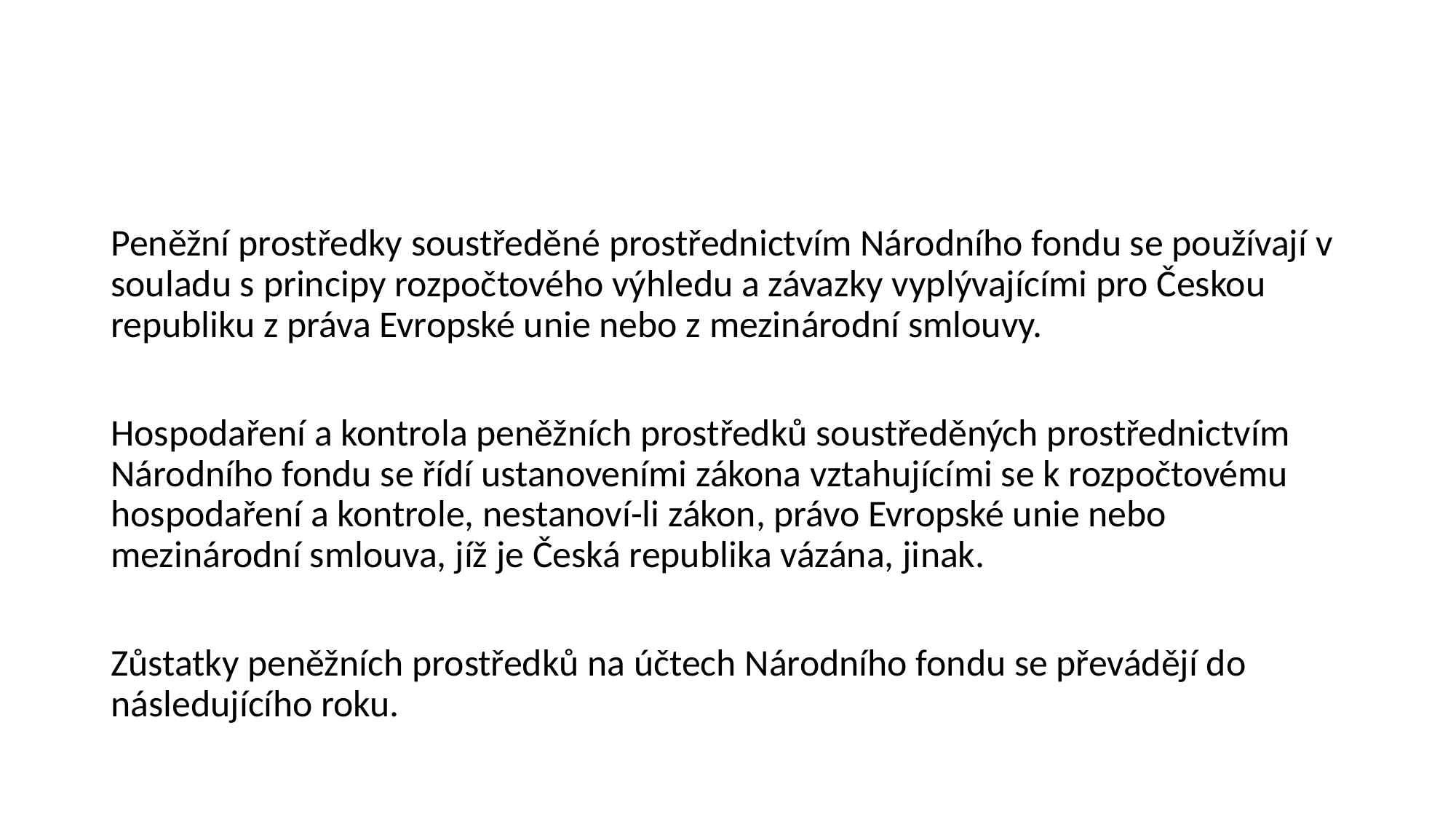

#
Peněžní prostředky soustředěné prostřednictvím Národního fondu se používají v souladu s principy rozpočtového výhledu a závazky vyplývajícími pro Českou republiku z práva Evropské unie nebo z mezinárodní smlouvy.

Hospodaření a kontrola peněžních prostředků soustředěných prostřednictvím Národního fondu se řídí ustanoveními zákona vztahujícími se k rozpočtovému hospodaření a kontrole, nestanoví-li zákon, právo Evropské unie nebo mezinárodní smlouva, jíž je Česká republika vázána, jinak.

Zůstatky peněžních prostředků na účtech Národního fondu se převádějí do následujícího roku.